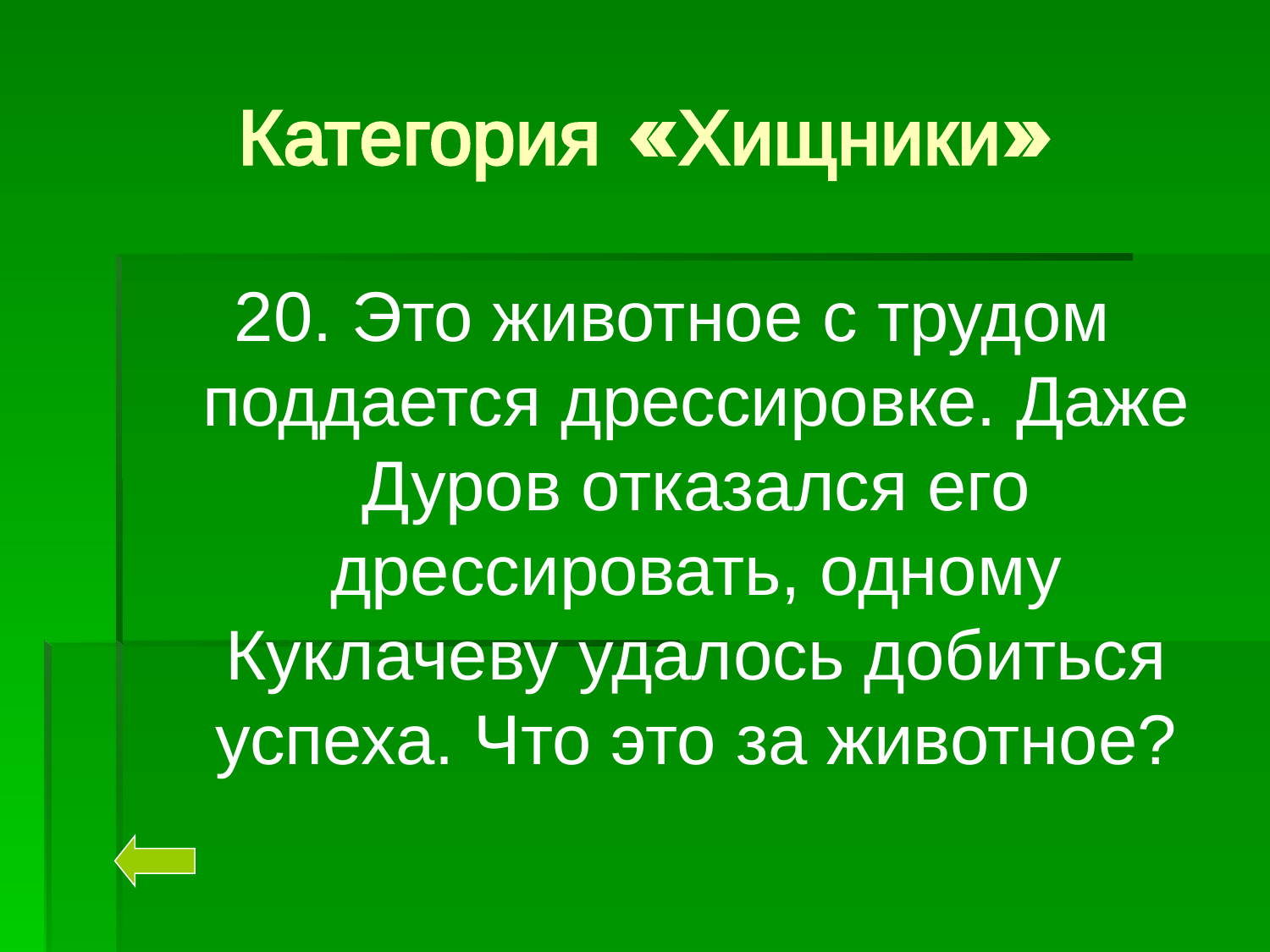

# Категория «Хищники»
20. Это животное с трудом поддается дрессировке. Даже Дуров отказался его дрессировать, одному Куклачеву удалось добиться успеха. Что это за животное?